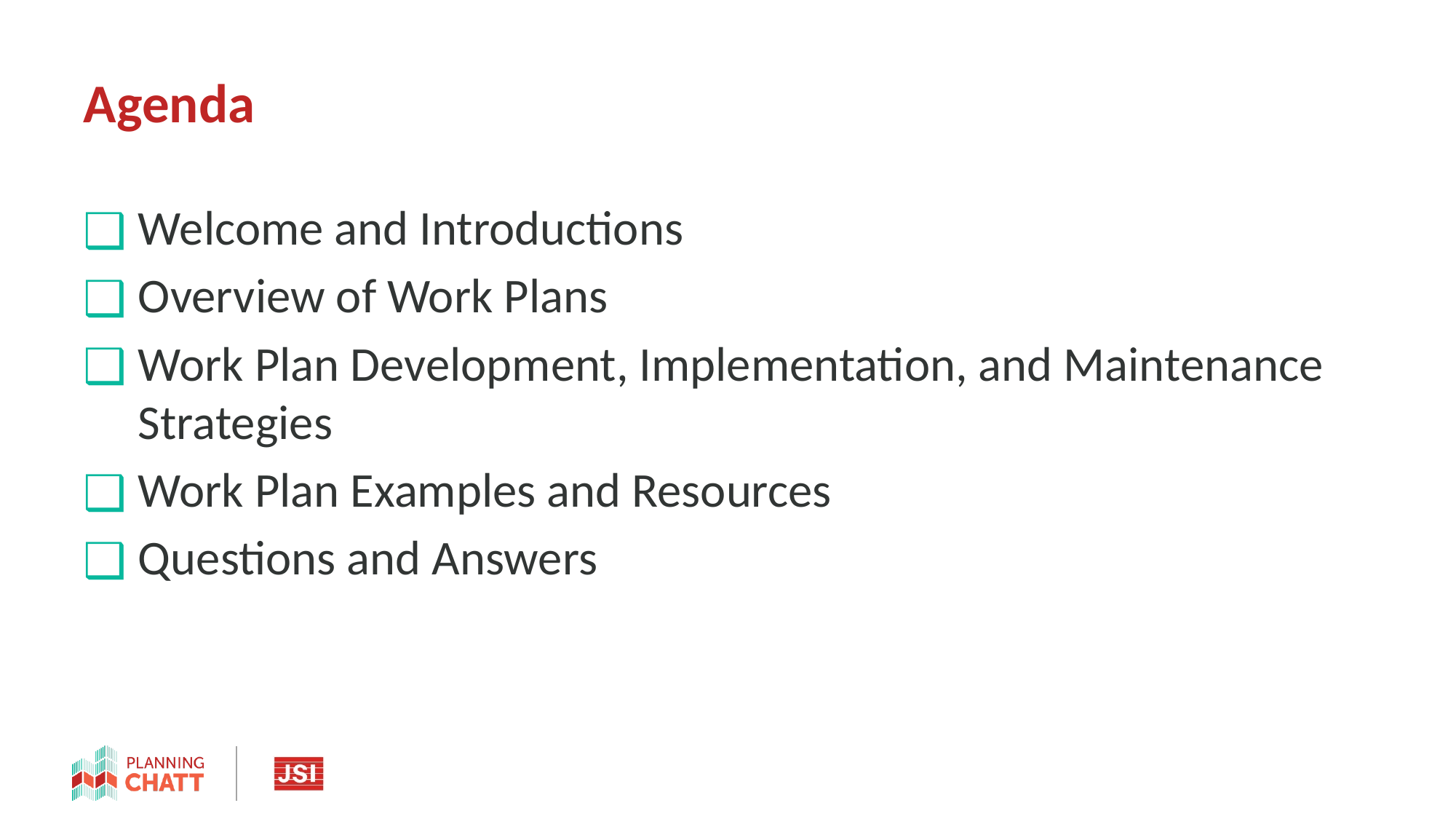

# Agenda
Welcome and Introductions
Overview of Work Plans
Work Plan Development, Implementation, and Maintenance Strategies
Work Plan Examples and Resources
Questions and Answers